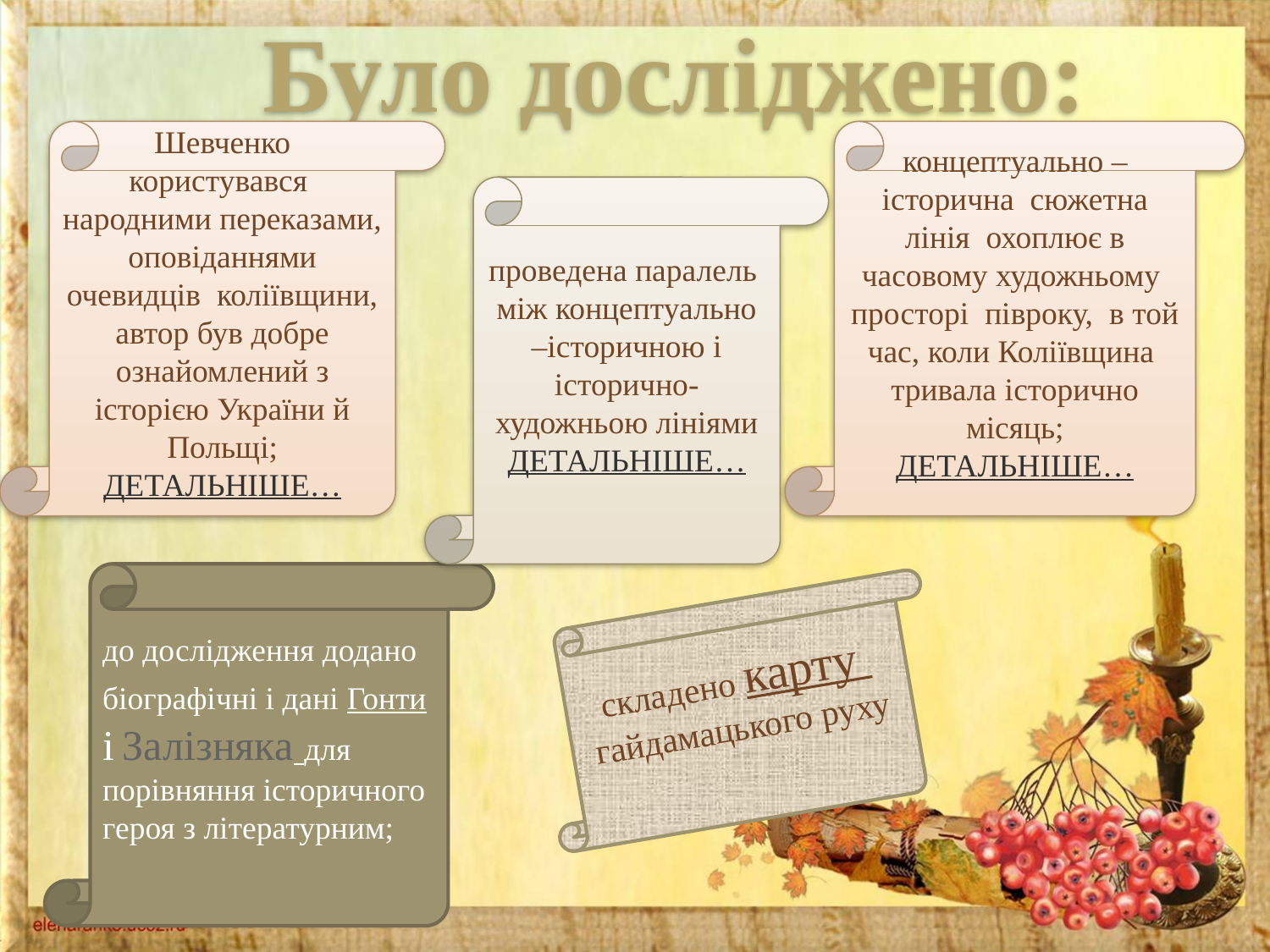

Було досліджено:

Шевченко користувався  народними переказами, оповіданнями очевидців  коліївщини, автор був добре ознайомлений з історією України й Польщі;
ДЕТАЛЬНІШЕ…

концептуально –історична  сюжетна лінія  охоплює в часовому художньому  просторі  півроку,  в той час, коли Коліївщина  тривала історично місяць;
ДЕТАЛЬНІШЕ…

проведена паралель  між концептуально –історичною і історично-художньою лініями
ДЕТАЛЬНІШЕ…

до дослідження додано біографічні і дані Гонти і Залізняка для порівняння історичного героя з літературним;

складено карту гайдамацького руху